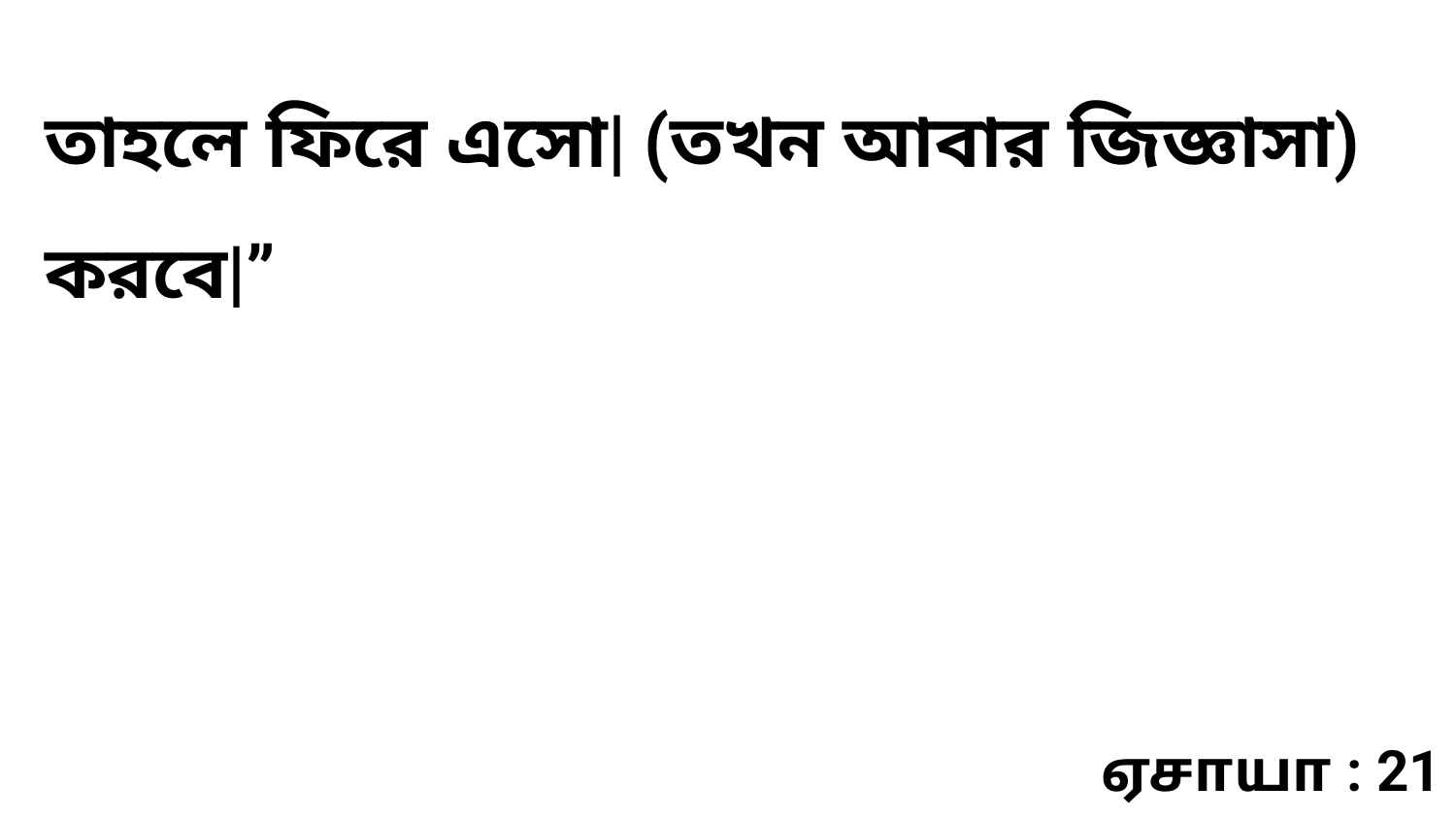

তাহলে ফিরে এসো| (তখন আবার জিজ্ঞাসা) করবে|”
ஏசாயா : 21